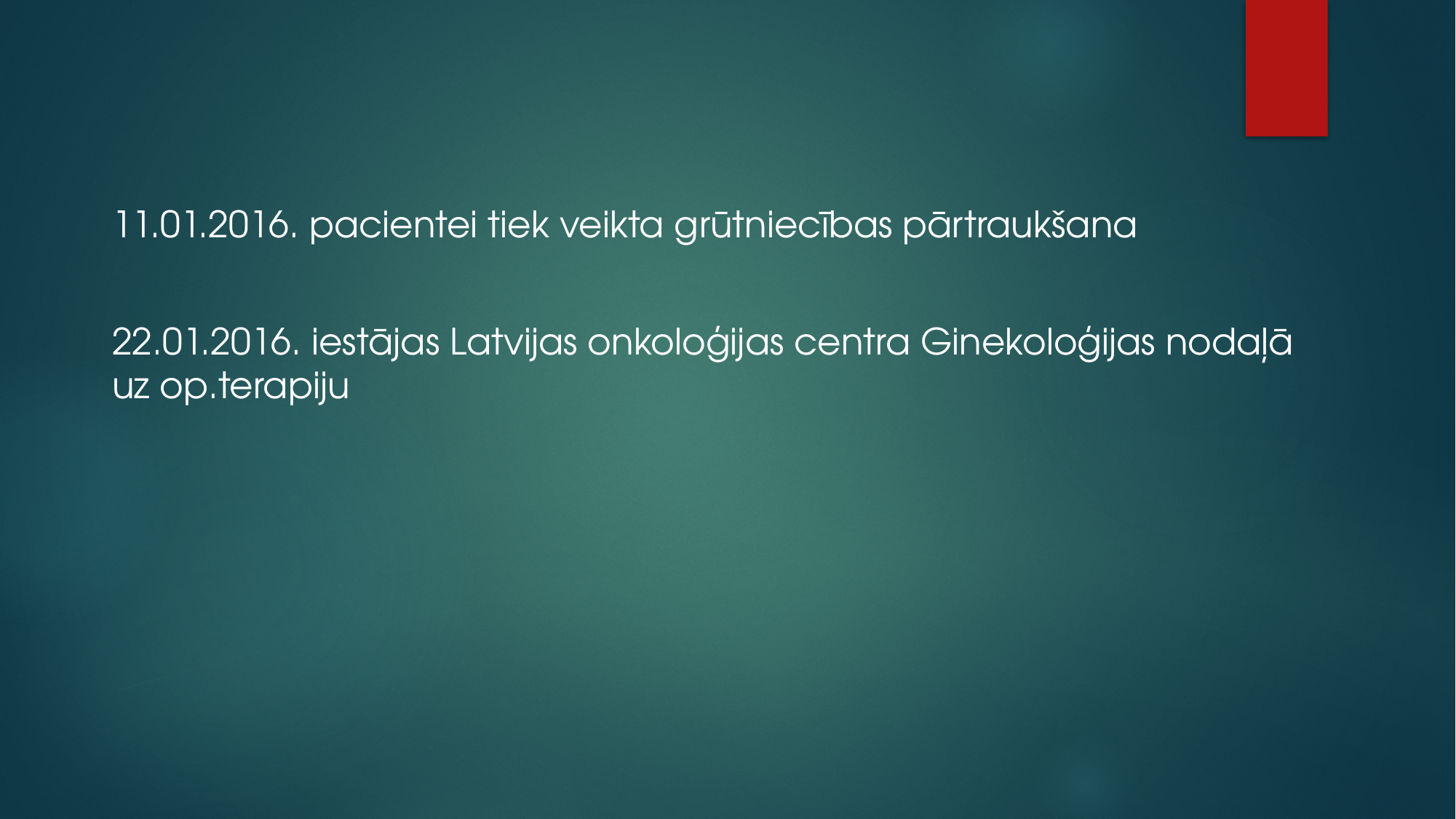

11.01.2016. pacientei tiek veikta grūtniecības pārtraukšana

22.01.2016. iestājas Latvijas onkoloģijas centra Ginekoloģijas nodaļā uz op.terapiju